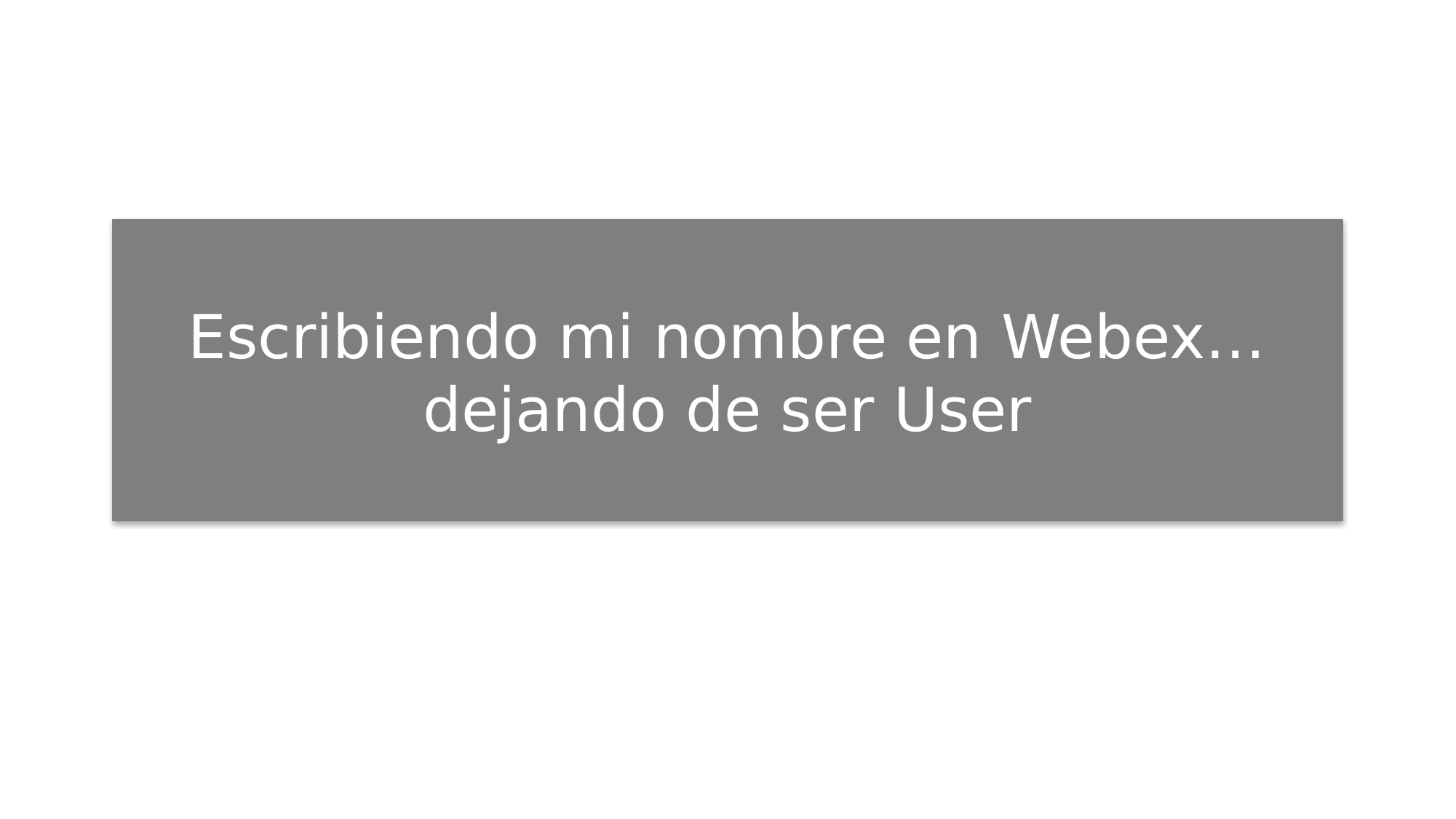

Escribiendo mi nombre en Webex… dejando de ser User